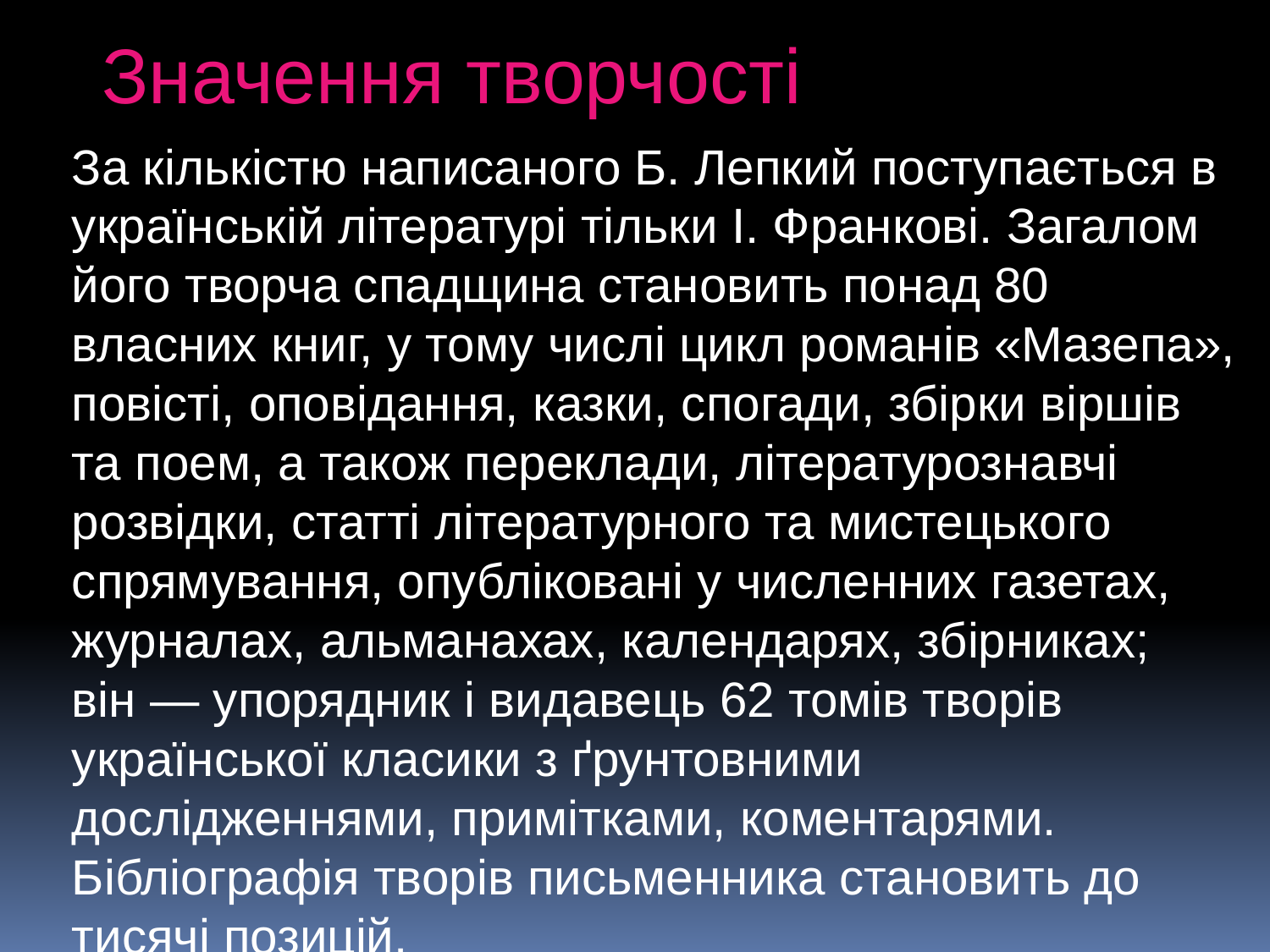

Значення творчості
За кількістю написаного Б. Лепкий поступається в українській літературі тільки І. Франкові. Загалом його творча спадщина становить понад 80 власних книг, у тому числі цикл романів «Мазепа», повісті, оповідання, казки, спогади, збірки віршів та поем, а також переклади, літературознавчі розвідки, статті літературного та мистецького спрямування, опубліковані у численних газетах, журналах, альманахах, календарях, збірниках; він — упорядник і видавець 62 томів творів української класики з ґрунтовними дослідженнями, примітками, коментарями. Бібліографія творів письменника становить до тисячі позицій.